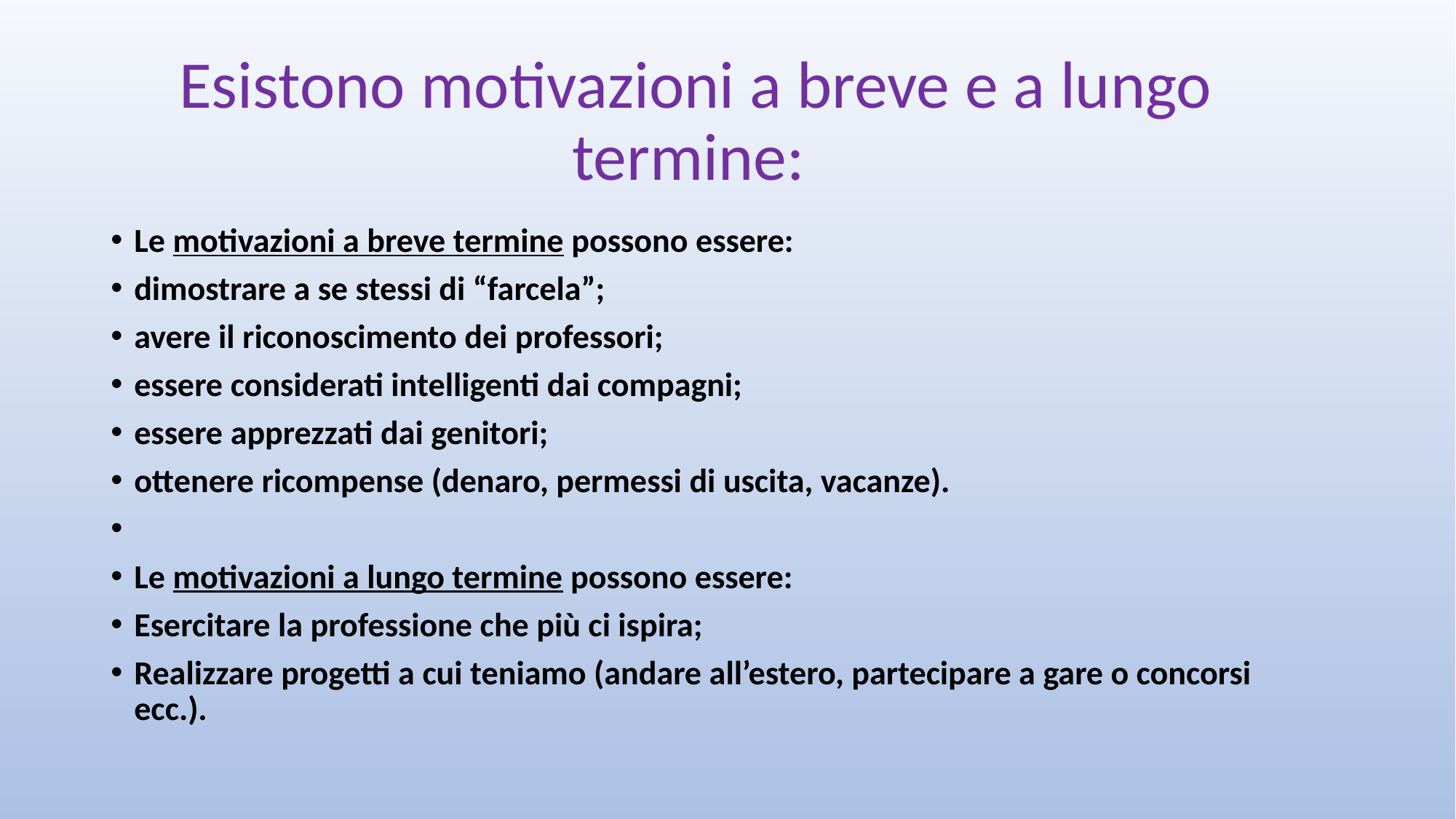

# Esistono motivazioni a breve e a lungo termine:
Le motivazioni a breve termine possono essere:
dimostrare a se stessi di “farcela”;
avere il riconoscimento dei professori;
essere considerati intelligenti dai compagni;
essere apprezzati dai genitori;
ottenere ricompense (denaro, permessi di uscita, vacanze).

Le motivazioni a lungo termine possono essere:
Esercitare la professione che più ci ispira;
Realizzare progetti a cui teniamo (andare all’estero, partecipare a gare o concorsi ecc.).